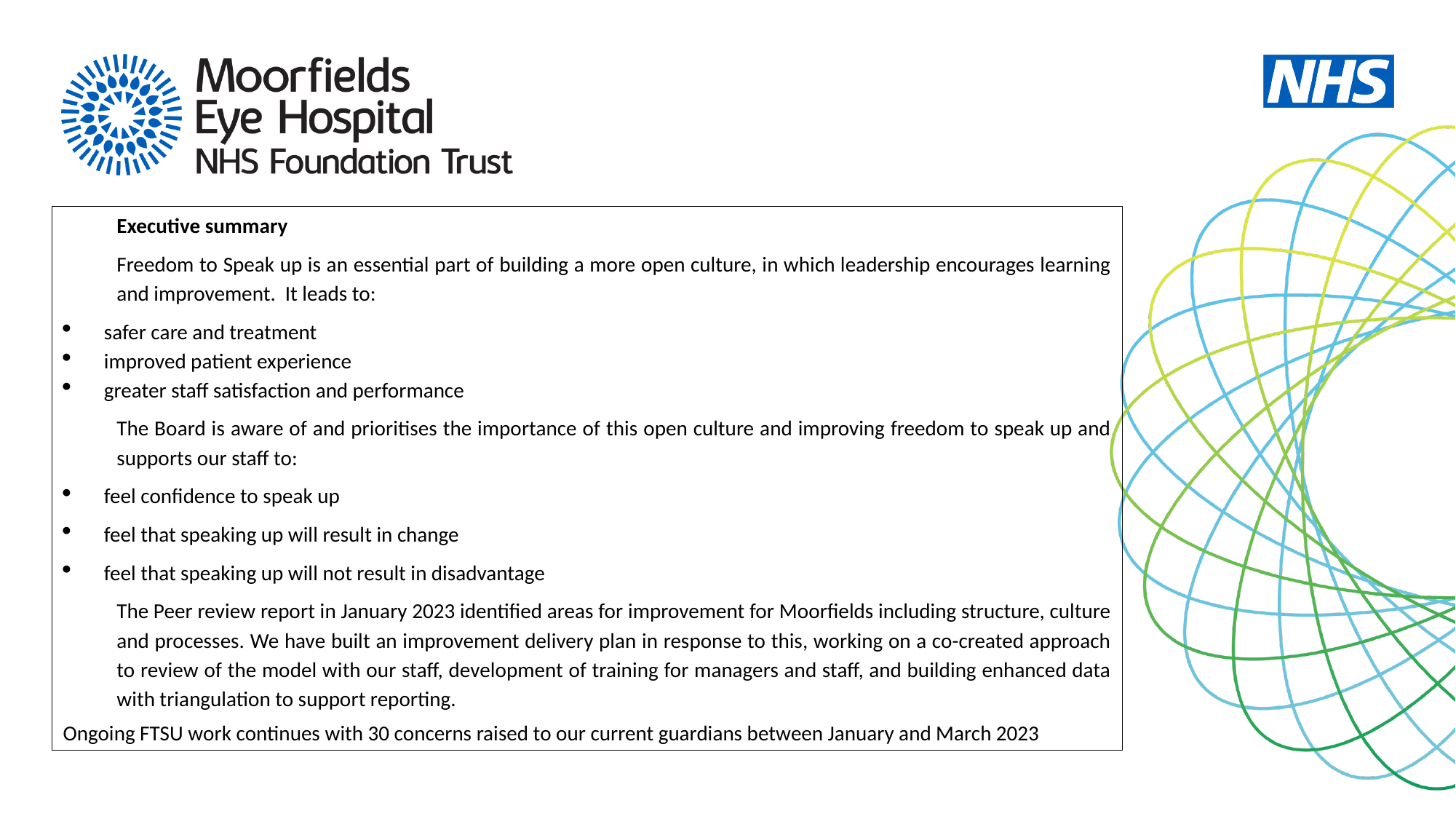

Executive summary
Freedom to Speak up is an essential part of building a more open culture, in which leadership encourages learning and improvement.  It leads to:
safer care and treatment
improved patient experience
greater staff satisfaction and performance
The Board is aware of and prioritises the importance of this open culture and improving freedom to speak up and supports our staff to:
feel confidence to speak up
feel that speaking up will result in change
feel that speaking up will not result in disadvantage
The Peer review report in January 2023 identified areas for improvement for Moorfields including structure, culture and processes. We have built an improvement delivery plan in response to this, working on a co-created approach to review of the model with our staff, development of training for managers and staff, and building enhanced data with triangulation to support reporting.
Ongoing FTSU work continues with 30 concerns raised to our current guardians between January and March 2023